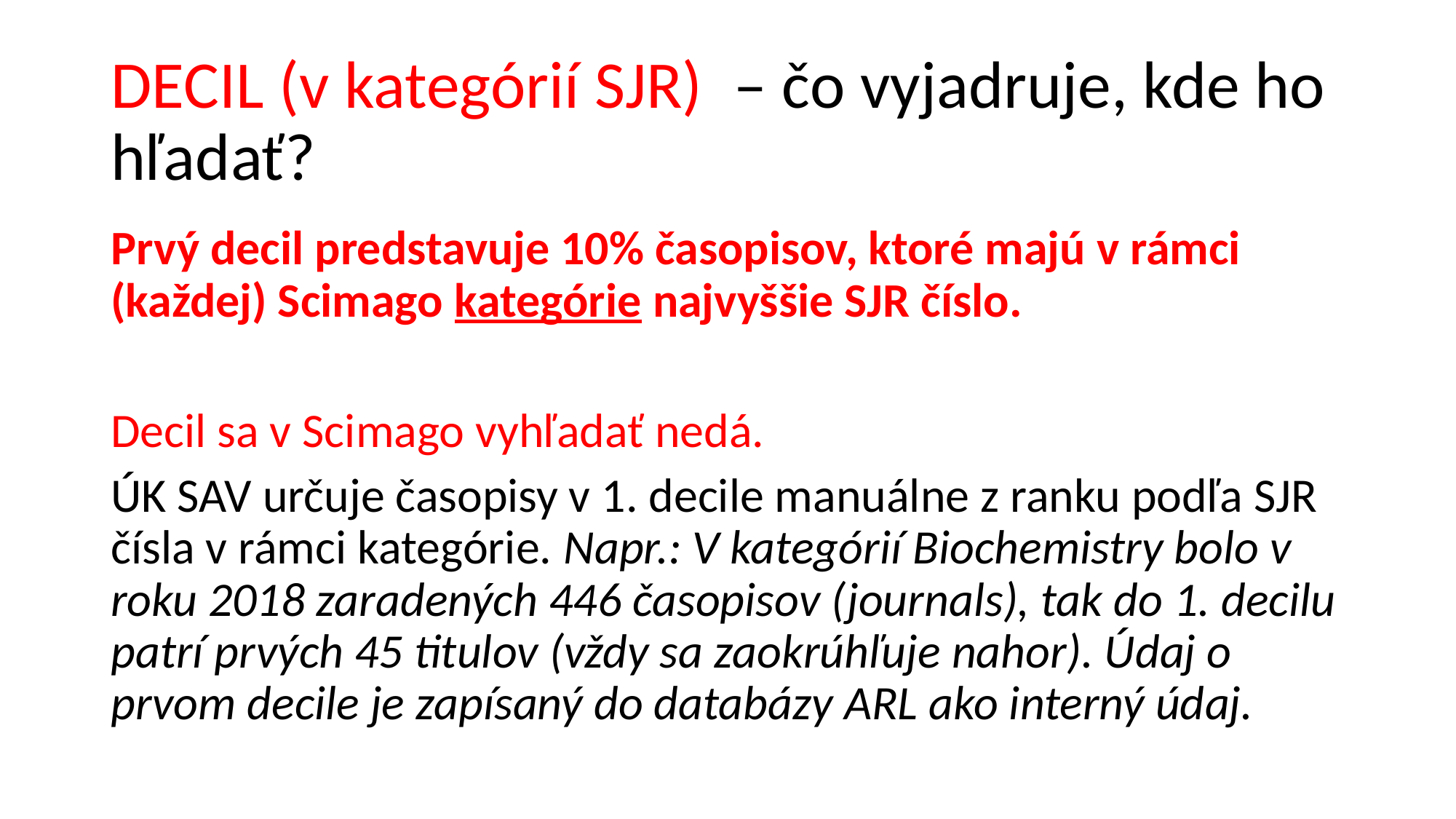

# DECIL (v kategórií SJR)  – čo vyjadruje, kde ho hľadať?
Prvý decil predstavuje 10% časopisov, ktoré majú v rámci (každej) Scimago kategórie najvyššie SJR číslo.

Decil sa v Scimago vyhľadať nedá.
ÚK SAV určuje časopisy v 1. decile manuálne z ranku podľa SJR čísla v rámci kategórie. Napr.: V kategórií Biochemistry bolo v roku 2018 zaradených 446 časopisov (journals), tak do 1. decilu patrí prvých 45 titulov (vždy sa zaokrúhľuje nahor). Údaj o prvom decile je zapísaný do databázy ARL ako interný údaj.